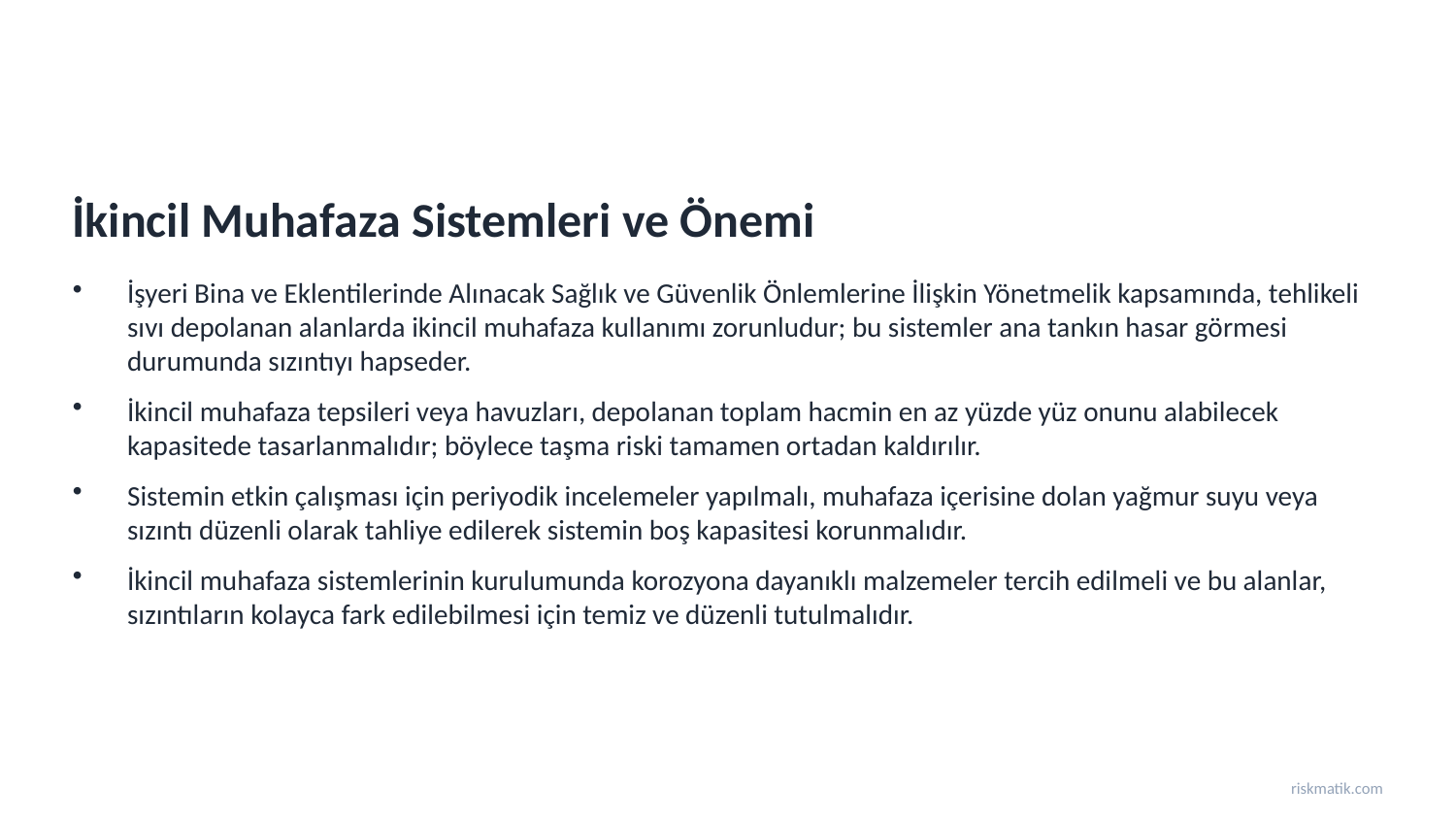

İkincil Muhafaza Sistemleri ve Önemi
İşyeri Bina ve Eklentilerinde Alınacak Sağlık ve Güvenlik Önlemlerine İlişkin Yönetmelik kapsamında, tehlikeli sıvı depolanan alanlarda ikincil muhafaza kullanımı zorunludur; bu sistemler ana tankın hasar görmesi durumunda sızıntıyı hapseder.
İkincil muhafaza tepsileri veya havuzları, depolanan toplam hacmin en az yüzde yüz onunu alabilecek kapasitede tasarlanmalıdır; böylece taşma riski tamamen ortadan kaldırılır.
Sistemin etkin çalışması için periyodik incelemeler yapılmalı, muhafaza içerisine dolan yağmur suyu veya sızıntı düzenli olarak tahliye edilerek sistemin boş kapasitesi korunmalıdır.
İkincil muhafaza sistemlerinin kurulumunda korozyona dayanıklı malzemeler tercih edilmeli ve bu alanlar, sızıntıların kolayca fark edilebilmesi için temiz ve düzenli tutulmalıdır.
riskmatik.com